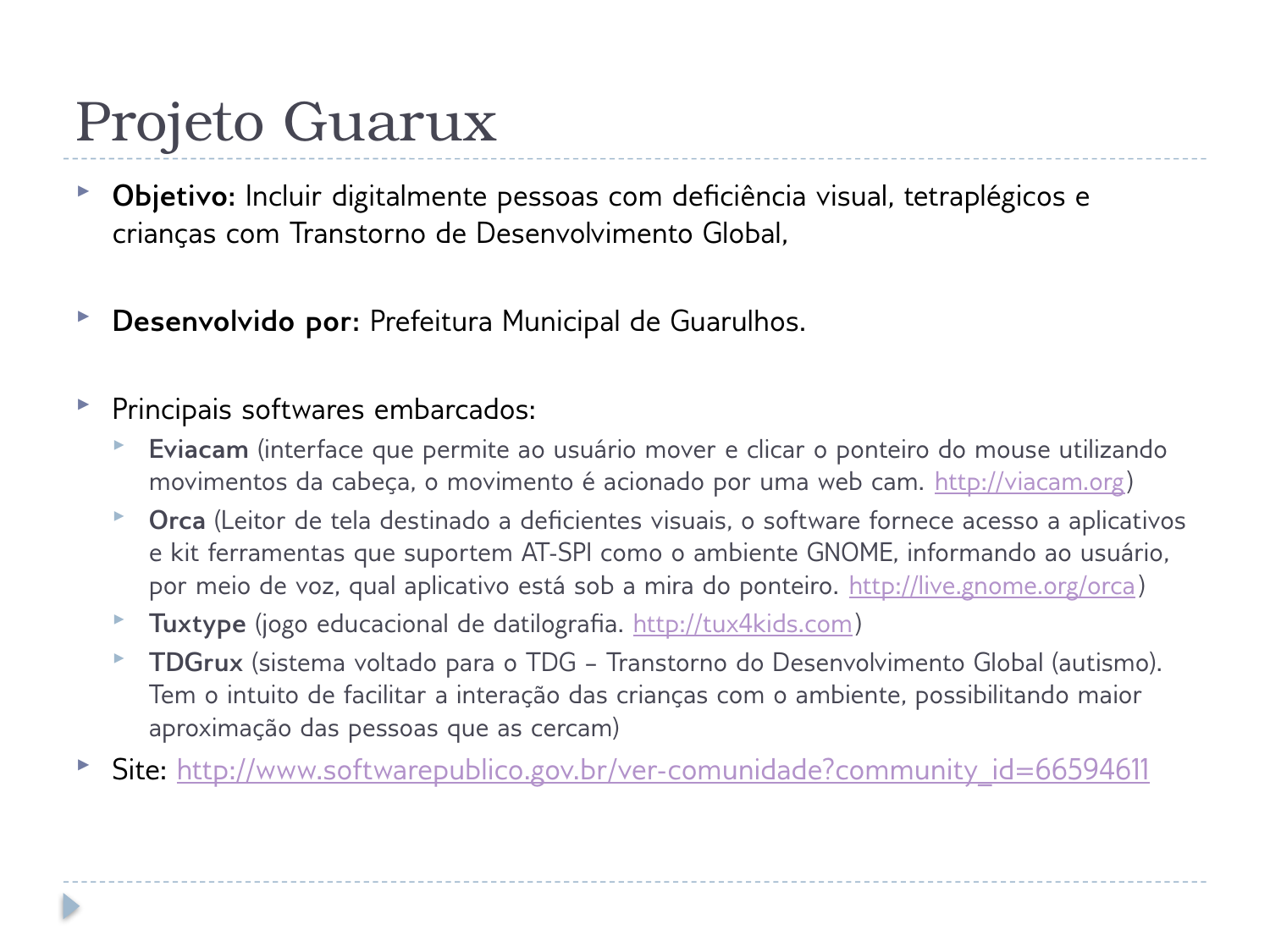

# Projeto Guarux
Objetivo: Incluir digitalmente pessoas com deficiência visual, tetraplégicos e crianças com Transtorno de Desenvolvimento Global,

Desenvolvido por: Prefeitura Municipal de Guarulhos.

Principais softwares embarcados:
Eviacam (interface que permite ao usuário mover e clicar o ponteiro do mouse utilizando movimentos da cabeça, o movimento é acionado por uma web cam. http://viacam.org)
Orca (Leitor de tela destinado a deficientes visuais, o software fornece acesso a aplicativos e kit ferramentas que suportem AT-SPI como o ambiente GNOME, informando ao usuário, por meio de voz, qual aplicativo está sob a mira do ponteiro. http://live.gnome.org/orca)
Tuxtype (jogo educacional de datilografia. http://tux4kids.com)
TDGrux (sistema voltado para o TDG – Transtorno do Desenvolvimento Global (autismo). Tem o intuito de facilitar a interação das crianças com o ambiente, possibilitando maior aproximação das pessoas que as cercam)
Site: http://www.softwarepublico.gov.br/ver-comunidade?community_id=66594611